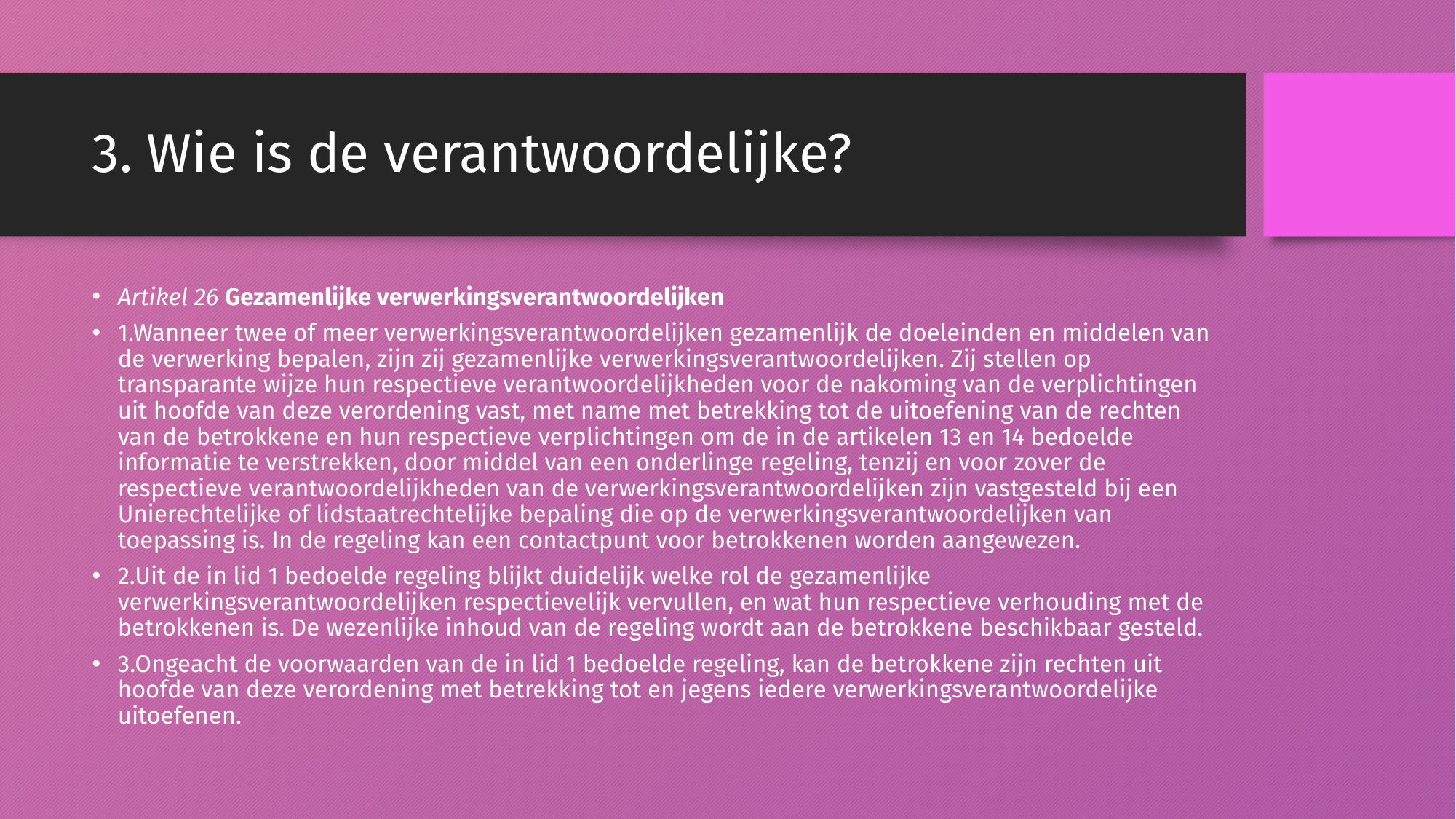

# 3. Wie is de verantwoordelijke?
Artikel 26 Gezamenlijke verwerkingsverantwoordelijken
1.Wanneer twee of meer verwerkingsverantwoordelijken gezamenlijk de doeleinden en middelen van de verwerking bepalen, zijn zij gezamenlijke verwerkingsverantwoordelijken. Zij stellen op transparante wijze hun respectieve verantwoordelijkheden voor de nakoming van de verplichtingen uit hoofde van deze verordening vast, met name met betrekking tot de uitoefening van de rechten van de betrokkene en hun respectieve verplichtingen om de in de artikelen 13 en 14 bedoelde informatie te verstrekken, door middel van een onderlinge regeling, tenzij en voor zover de respectieve verantwoordelijkheden van de verwerkingsverantwoordelijken zijn vastgesteld bij een Unierechtelijke of lidstaatrechtelijke bepaling die op de verwerkingsverantwoordelijken van toepassing is. In de regeling kan een contactpunt voor betrokkenen worden aangewezen.
2.Uit de in lid 1 bedoelde regeling blijkt duidelijk welke rol de gezamenlijke verwerkingsverantwoordelijken respectievelijk vervullen, en wat hun respectieve verhouding met de betrokkenen is. De wezenlijke inhoud van de regeling wordt aan de betrokkene beschikbaar gesteld.
3.Ongeacht de voorwaarden van de in lid 1 bedoelde regeling, kan de betrokkene zijn rechten uit hoofde van deze verordening met betrekking tot en jegens iedere verwerkingsverantwoordelijke uitoefenen.